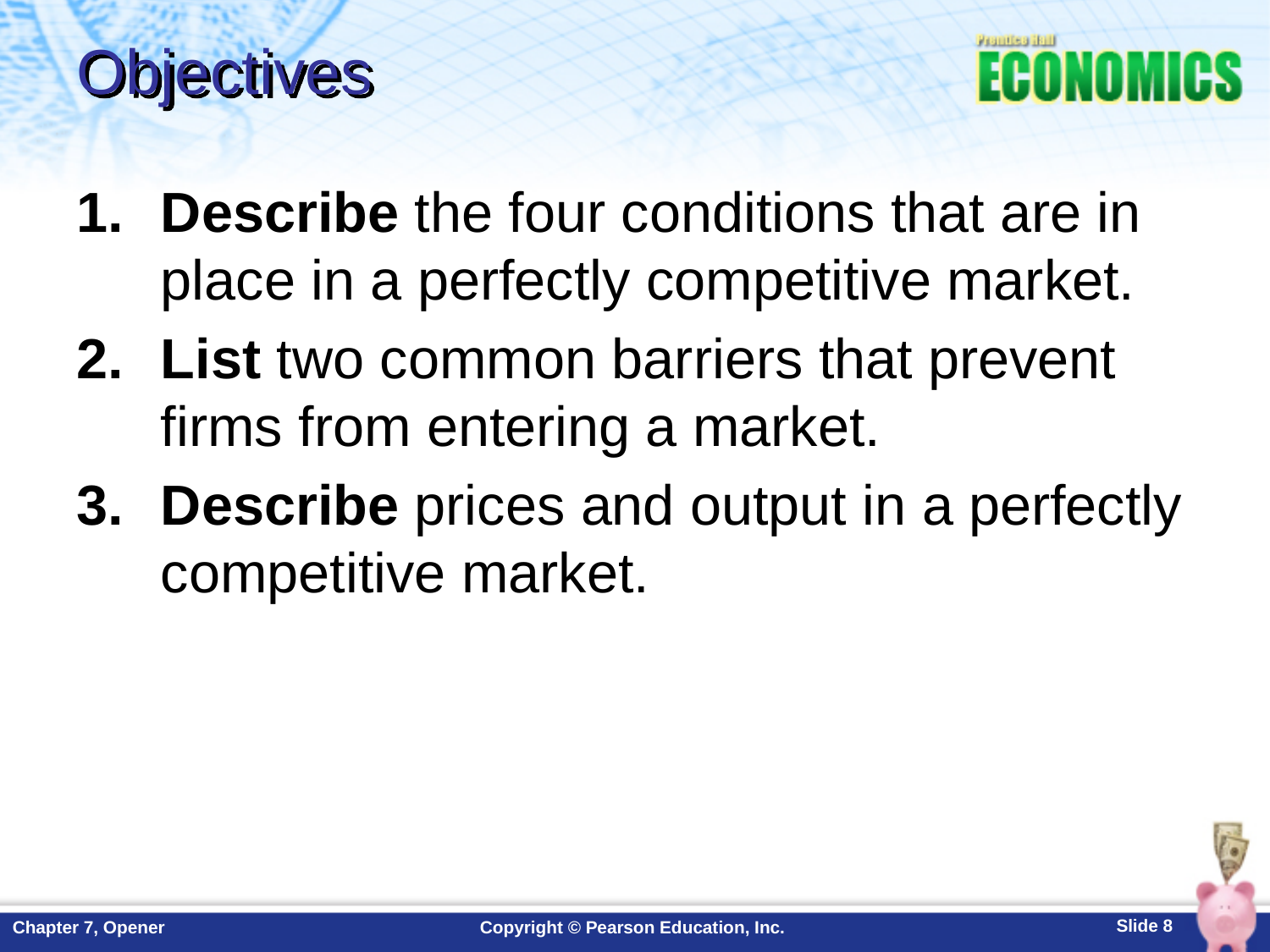

# Objectives
Describe the four conditions that are in place in a perfectly competitive market.
List two common barriers that prevent firms from entering a market.
Describe prices and output in a perfectly competitive market.